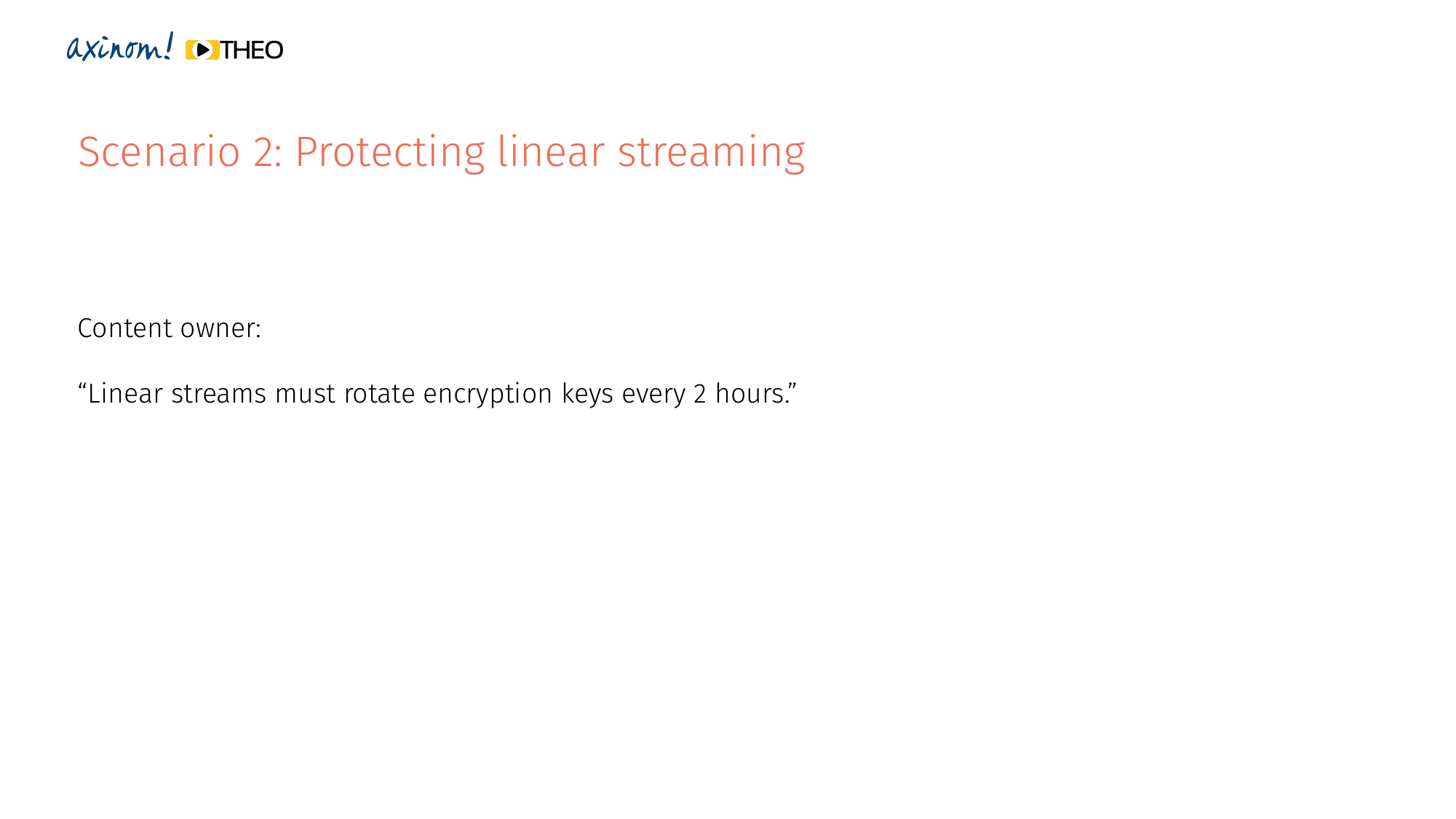

Scenario 2: Protecting linear streaming
Content owner:

“Linear streams must rotate encryption keys every 2 hours.”